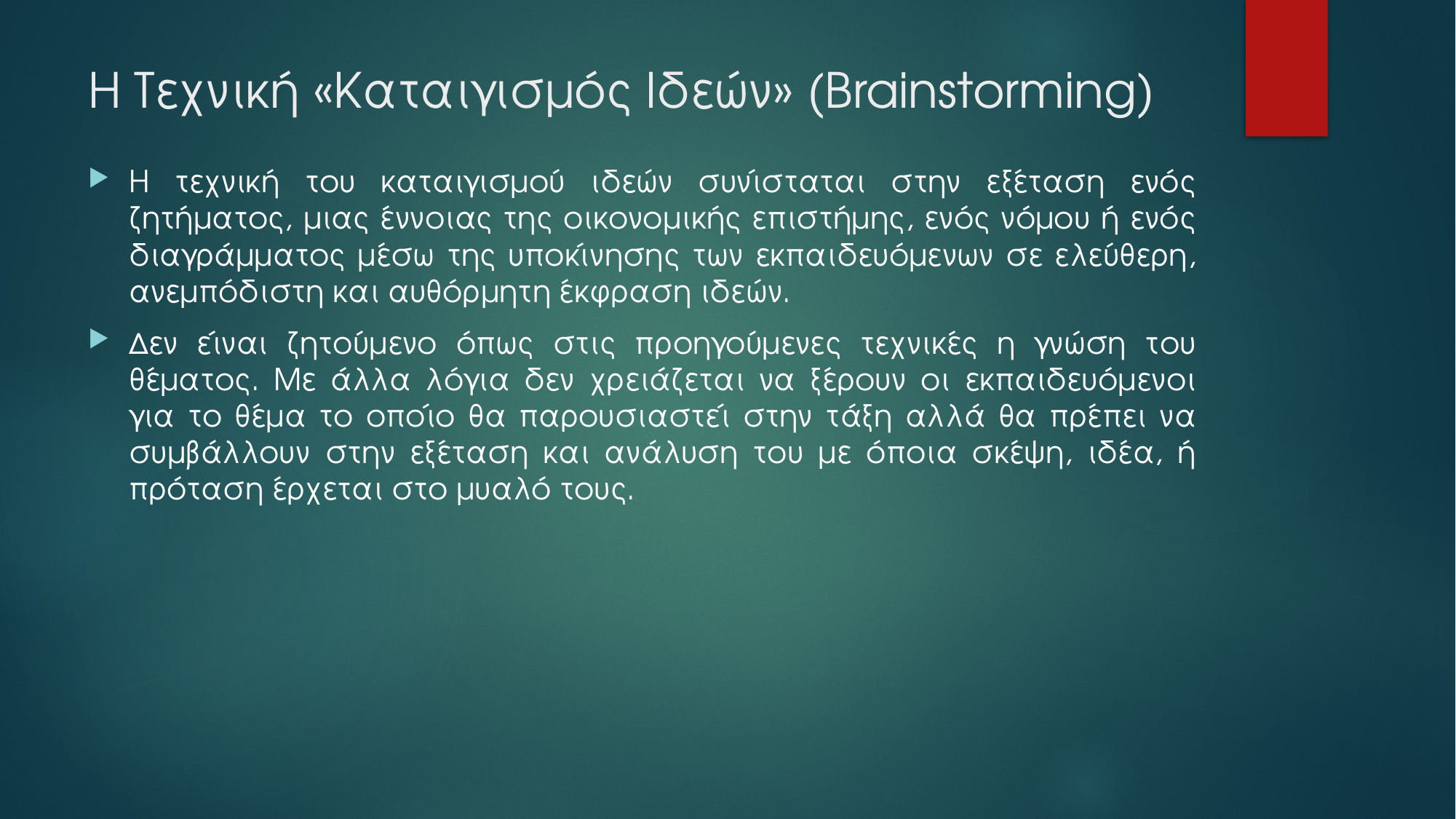

# Η Τεχνική «Καταιγισμός Ιδεών» (Brainstorming)
Η τεχνική του καταιγισμού ιδεών συνίσταται στην εξέταση ενός ζητήματος, μιας έννοιας της οικονομικής επιστήμης, ενός νόμου ή ενός διαγράμματος μέσω της υποκίνησης των εκπαιδευόμενων σε ελεύθερη, ανεμπόδιστη και αυθόρμητη έκφραση ιδεών.
Δεν είναι ζητούμενο όπως στις προηγούμενες τεχνικές η γνώση του θέματος. Με άλλα λόγια δεν χρειάζεται να ξέρουν οι εκπαιδευόμενοι για το θέμα το οποίο θα παρουσιαστεί στην τάξη αλλά θα πρέπει να συμβάλλουν στην εξέταση και ανάλυση του με όποια σκέψη, ιδέα, ή πρόταση έρχεται στο μυαλό τους.